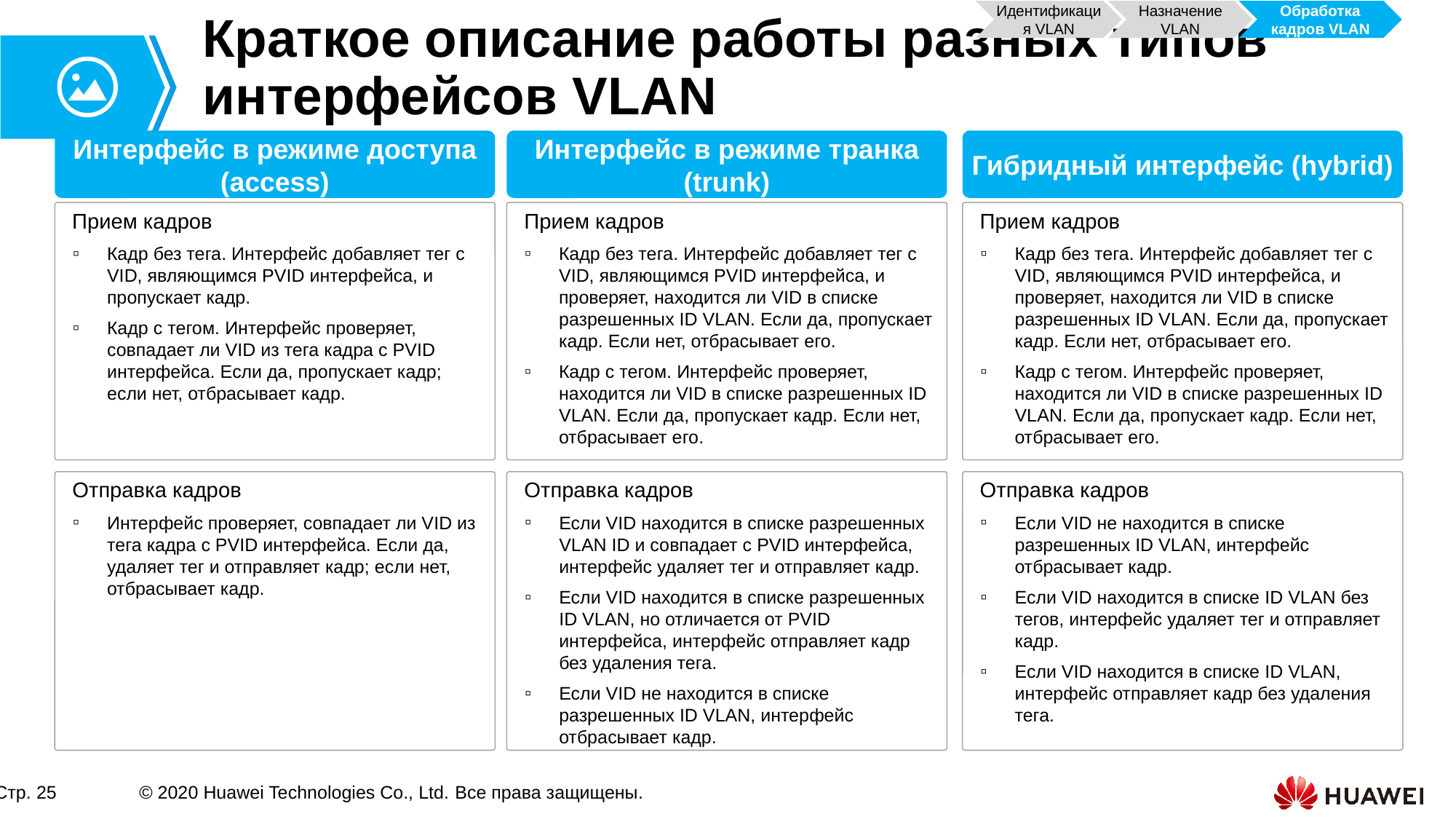

Идентификация VLAN
Назначение VLAN
Обработка кадров VLAN
# Краткое описание работы разных типов интерфейсов VLAN
Интерфейс в режиме доступа (access)
Интерфейс в режиме транка (trunk)
Гибридный интерфейс (hybrid)
Прием кадров
Кадр без тега. Интерфейс добавляет тег с VID, являющимся PVID интерфейса, и пропускает кадр.
Кадр с тегом. Интерфейс проверяет, совпадает ли VID из тега кадра с PVID интерфейса. Если да, пропускает кадр; если нет, отбрасывает кадр.

Прием кадров
Кадр без тега. Интерфейс добавляет тег с VID, являющимся PVID интерфейса, и проверяет, находится ли VID в списке разрешенных ID VLAN. Если да, пропускает кадр. Если нет, отбрасывает его.
Кадр с тегом. Интерфейс проверяет, находится ли VID в списке разрешенных ID VLAN. Если да, пропускает кадр. Если нет, отбрасывает его.
Прием кадров
Кадр без тега. Интерфейс добавляет тег с VID, являющимся PVID интерфейса, и проверяет, находится ли VID в списке разрешенных ID VLAN. Если да, пропускает кадр. Если нет, отбрасывает его.
Кадр с тегом. Интерфейс проверяет, находится ли VID в списке разрешенных ID VLAN. Если да, пропускает кадр. Если нет, отбрасывает его.

Отправка кадров
Интерфейс проверяет, совпадает ли VID из тега кадра с PVID интерфейса. Если да, удаляет тег и отправляет кадр; если нет, отбрасывает кадр.

Отправка кадров
Если VID находится в списке разрешенных VLAN ID и совпадает с PVID интерфейса, интерфейс удаляет тег и отправляет кадр.
Если VID находится в списке разрешенных ID VLAN, но отличается от PVID интерфейса, интерфейс отправляет кадр без удаления тега.
Если VID не находится в списке разрешенных ID VLAN, интерфейс отбрасывает кадр.

Отправка кадров
Если VID не находится в списке разрешенных ID VLAN, интерфейс отбрасывает кадр.
Если VID находится в списке ID VLAN без тегов, интерфейс удаляет тег и отправляет кадр.
Если VID находится в списке ID VLAN, интерфейс отправляет кадр без удаления тега.